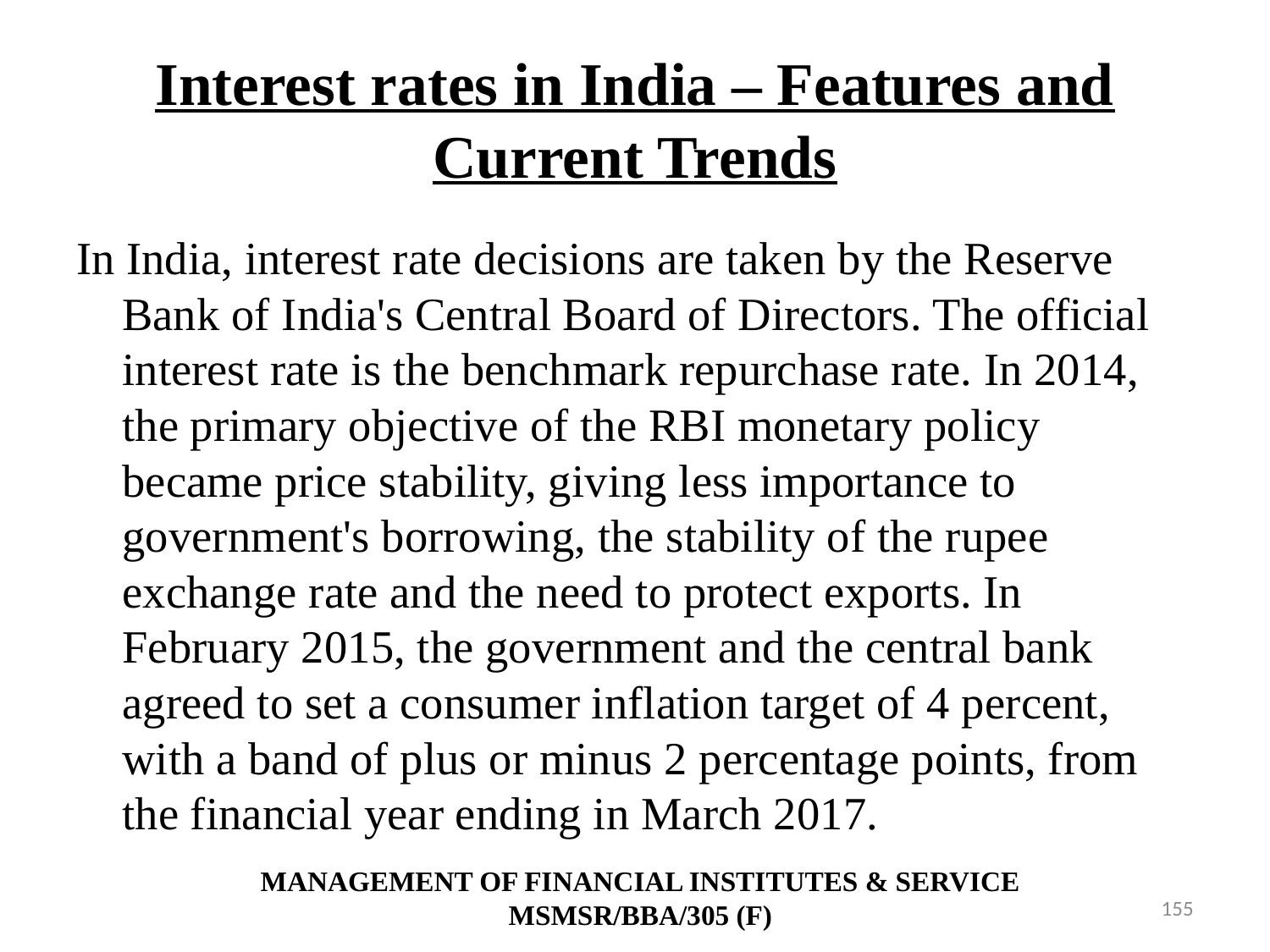

# Interest rates in India – Features and Current Trends
In India, interest rate decisions are taken by the Reserve Bank of India's Central Board of Directors. The official interest rate is the benchmark repurchase rate. In 2014, the primary objective of the RBI monetary policy became price stability, giving less importance to government's borrowing, the stability of the rupee exchange rate and the need to protect exports. In February 2015, the government and the central bank agreed to set a consumer inflation target of 4 percent, with a band of plus or minus 2 percentage points, from the financial year ending in March 2017.
MANAGEMENT OF FINANCIAL INSTITUTES & SERVICE
MSMSR/BBA/305 (F)
155